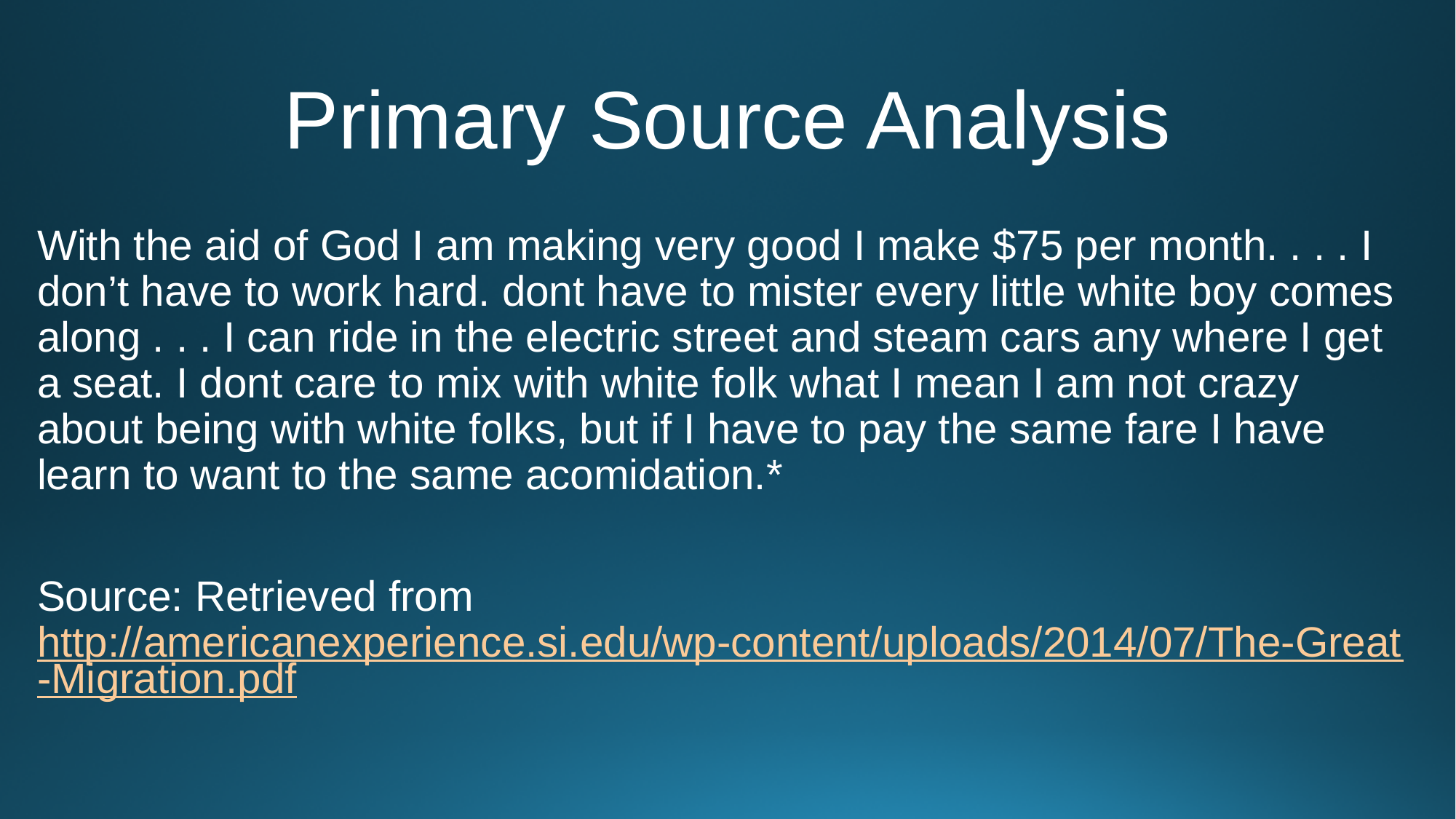

# Primary Source Analysis
With the aid of God I am making very good I make $75 per month. . . . I don’t have to work hard. dont have to mister every little white boy comes along . . . I can ride in the electric street and steam cars any where I get a seat. I dont care to mix with white folk what I mean I am not crazy about being with white folks, but if I have to pay the same fare I have learn to want to the same acomidation.*

Source: Retrieved from http://americanexperience.si.edu/wp-content/uploads/2014/07/The-Great-Migration.pdf